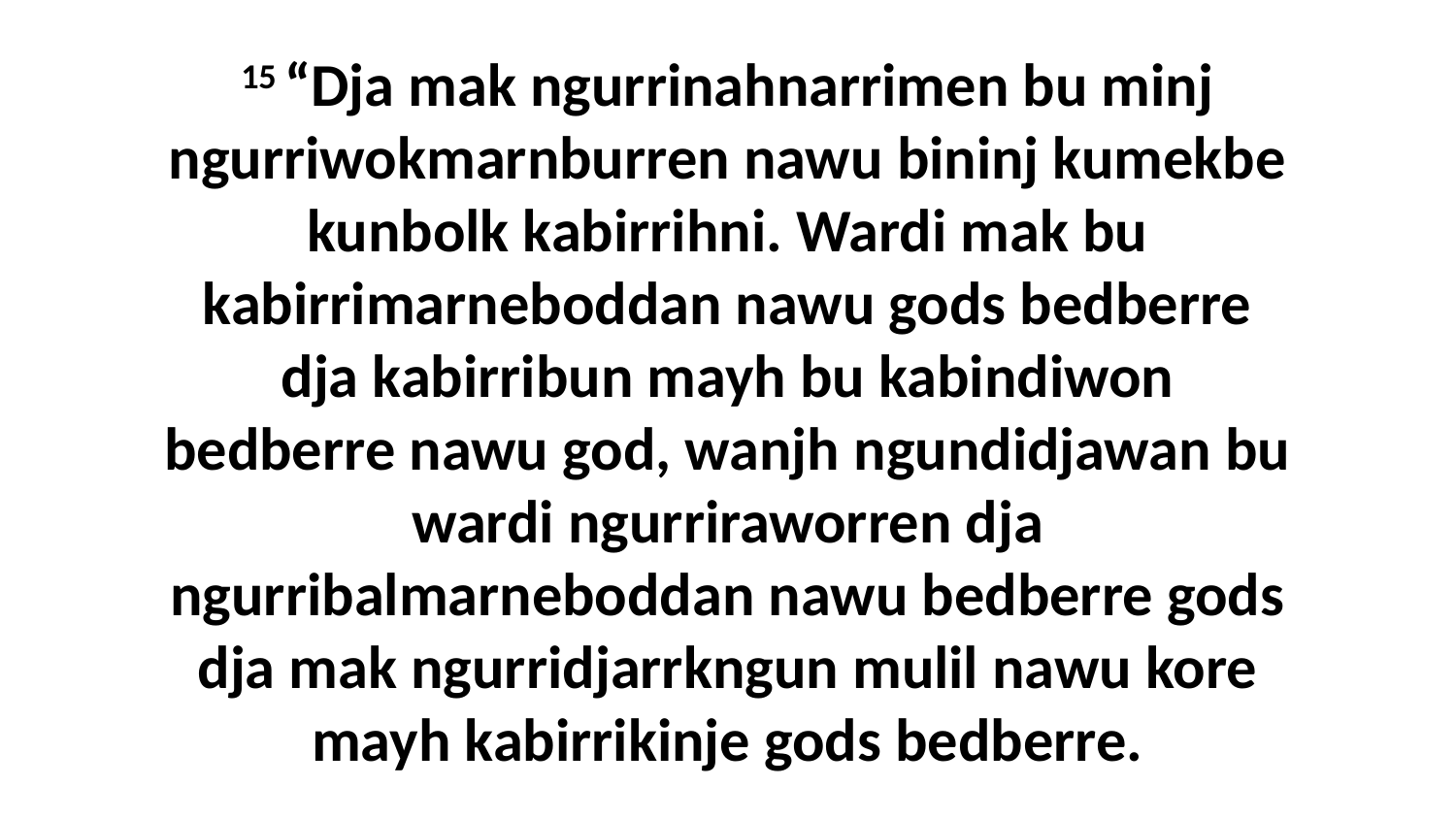

15 “Dja mak ngurrinahnarrimen bu minj ngurriwokmarnburren nawu bininj kumekbe kunbolk kabirrihni. Wardi mak bu kabirrimarneboddan nawu gods bedberre dja kabirribun mayh bu kabindiwon bedberre nawu god, wanjh ngundidjawan bu wardi ngurriraworren dja ngurribalmarneboddan nawu bedberre gods dja mak ngurridjarrkngun mulil nawu kore mayh kabirrikinje gods bedberre.